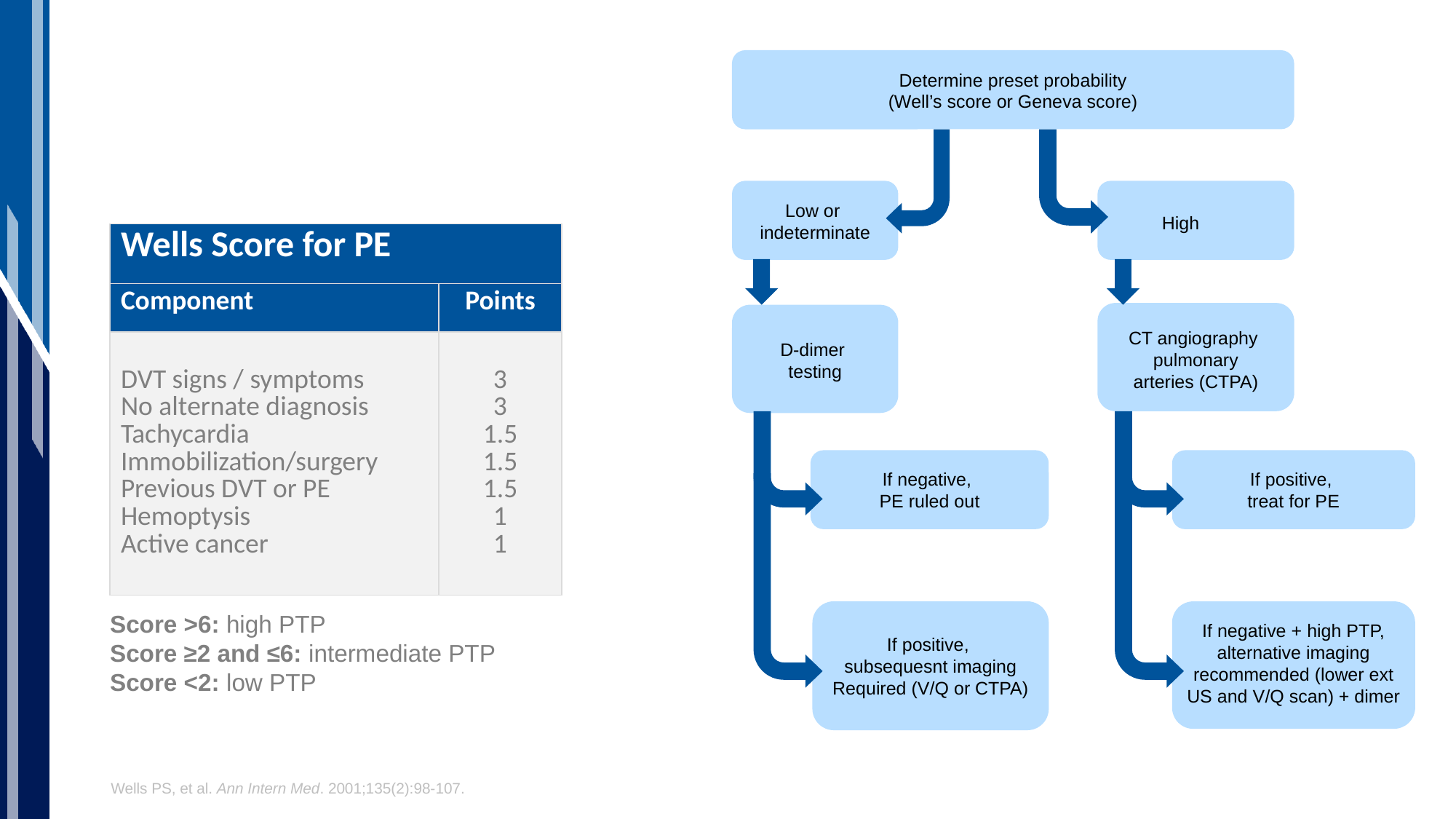

Determine preset probability
(Well’s score or Geneva score)

Low or
indeterminate
High
| Wells Score for PE |  |
| --- | --- |
| Component | Points |
| DVT signs / symptoms No alternate diagnosis Tachycardia Immobilization/surgery Previous DVT or PE Hemoptysis Active cancer | 3 3 1.5 1.5 1.5 1 1 |

CT angiography
pulmonary
arteries (CTPA)
D-dimer
testing

If negative,
PE ruled out
If positive,
treat for PE

Score >6: high PTP
Score ≥2 and ≤6: intermediate PTP
Score <2: low PTP
If negative + high PTP, alternative imaging recommended (lower ext
US and V/Q scan) + dimer
If positive,
subsequesnt imaging
Required (V/Q or CTPA)
Wells PS, et al. Ann Intern Med. 2001;135(2):98-107.